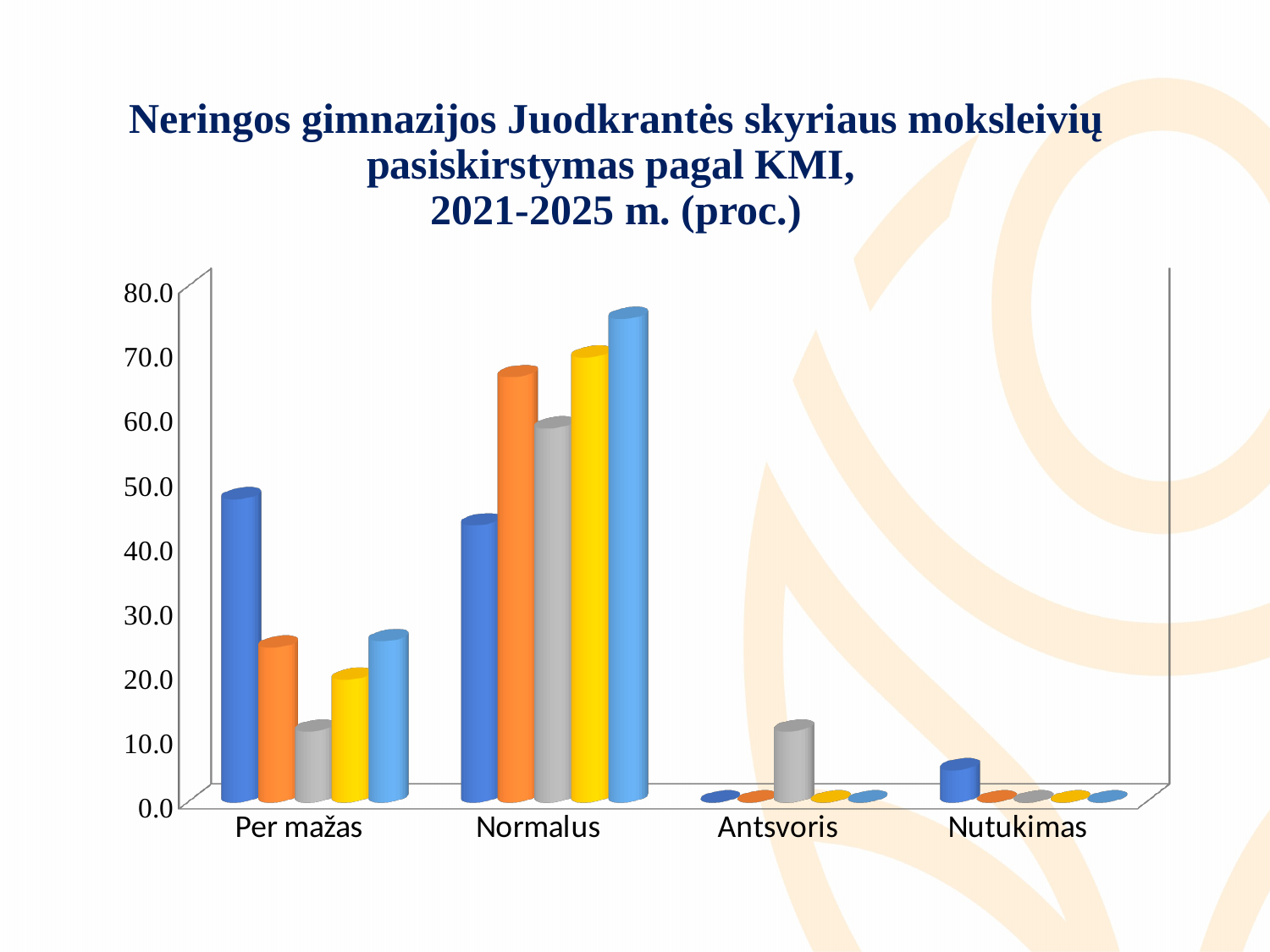

# Neringos gimnazijos Juodkrantės skyriaus moksleivių pasiskirstymas pagal KMI, 2021-2025 m. (proc.)

[unsupported chart]